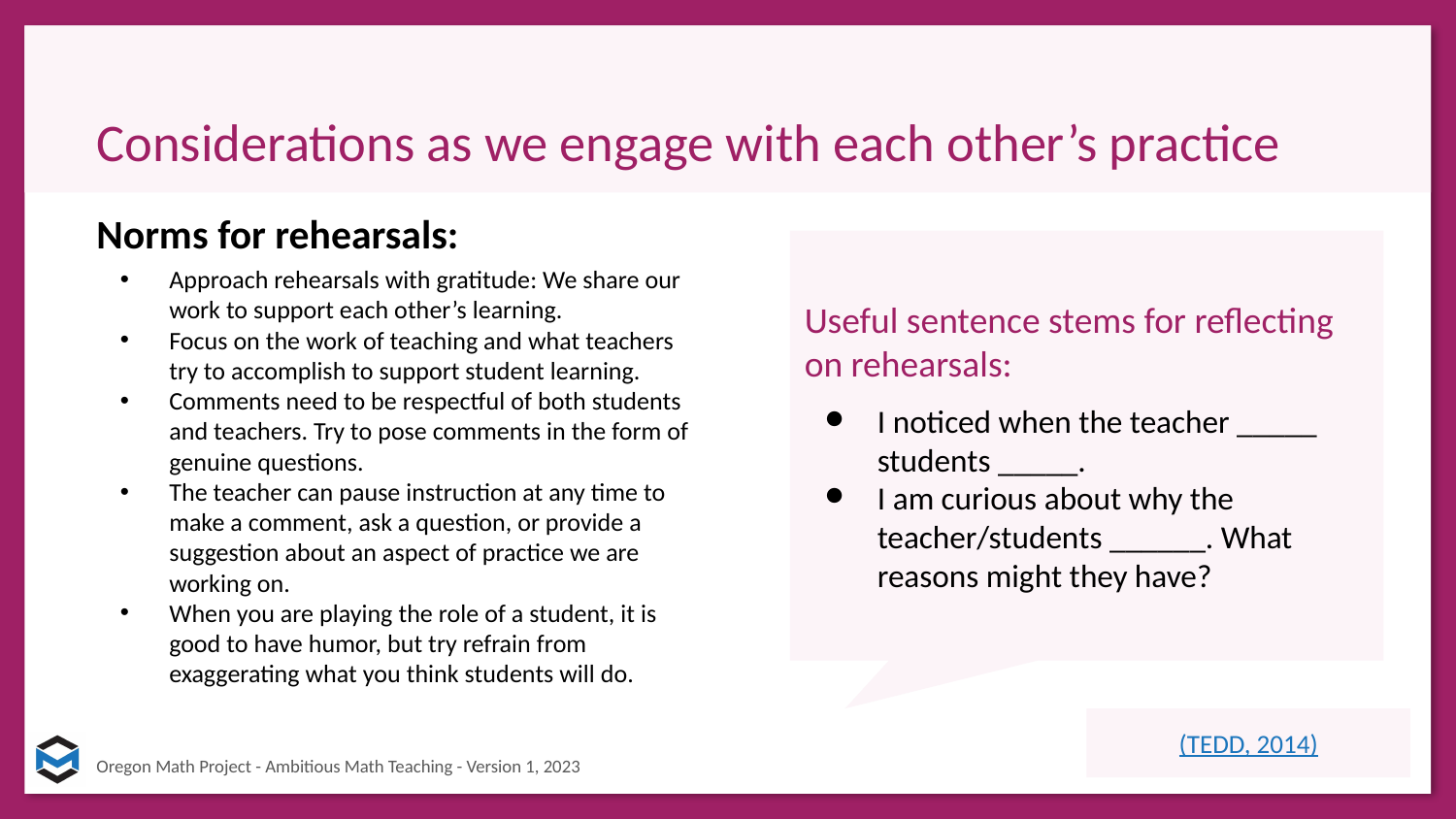

# Considerations as we engage with each other’s practice
Norms for rehearsals:
Useful sentence stems for reflecting on rehearsals:
I noticed when the teacher _____ students _____.
I am curious about why the teacher/students ______. What reasons might they have?
Approach rehearsals with gratitude: We share our work to support each other’s learning.
Focus on the work of teaching and what teachers try to accomplish to support student learning.
Comments need to be respectful of both students and teachers. Try to pose comments in the form of genuine questions.
The teacher can pause instruction at any time to make a comment, ask a question, or provide a suggestion about an aspect of practice we are working on.
When you are playing the role of a student, it is good to have humor, but try refrain from  exaggerating what you think students will do.
(TEDD, 2014)